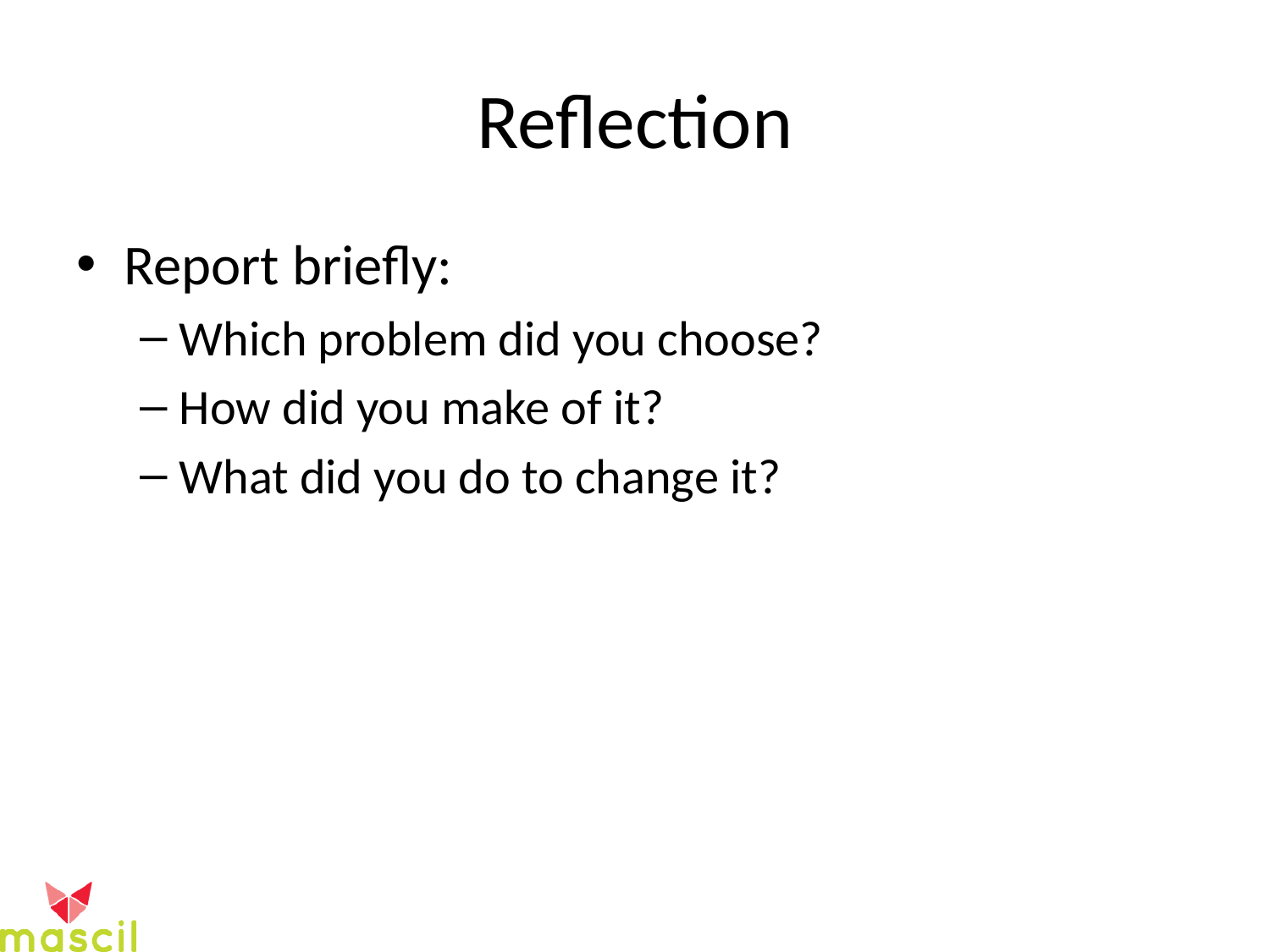

# Reflection
Report briefly:
Which problem did you choose?
How did you make of it?
What did you do to change it?